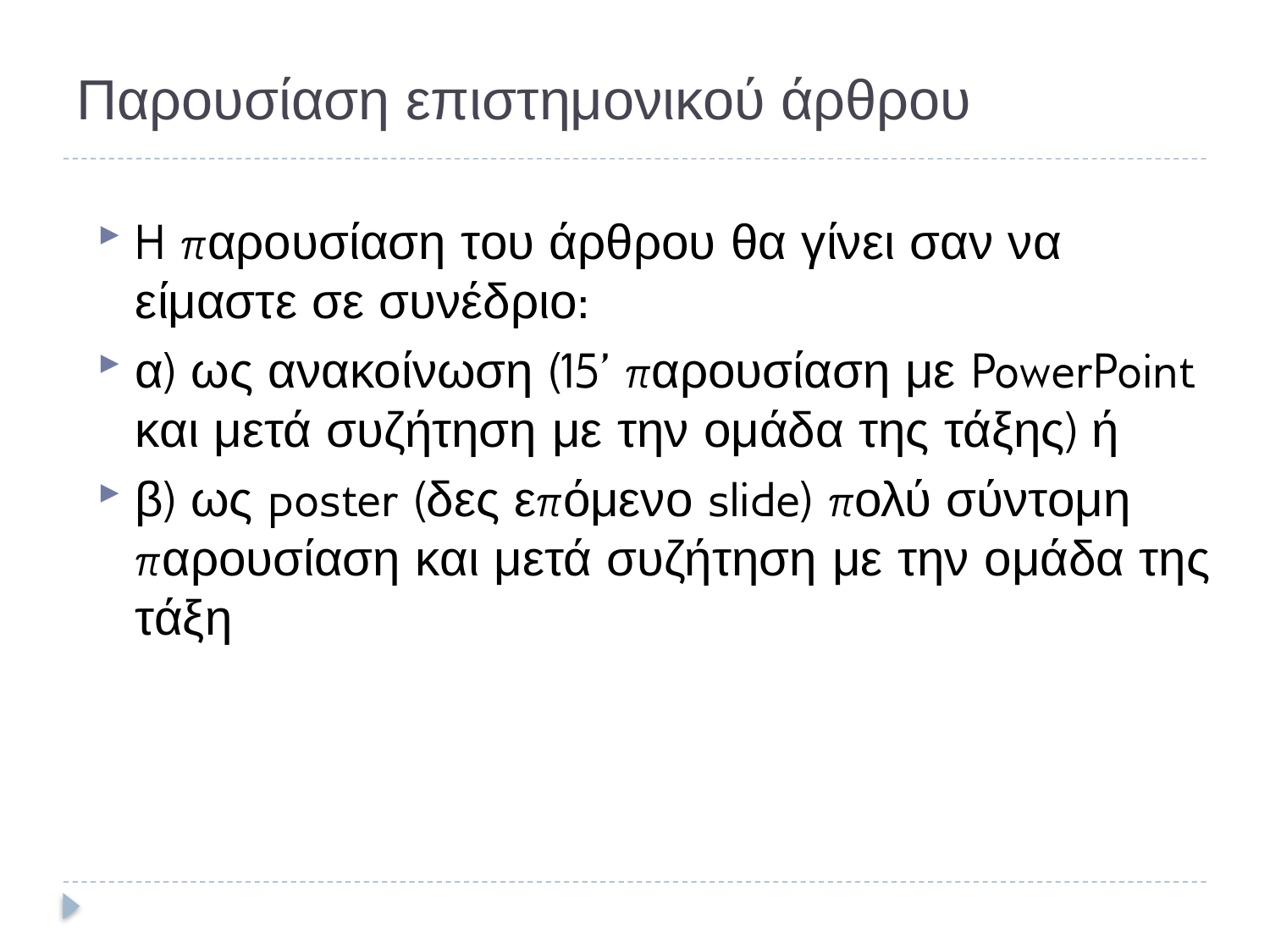

# Παρουσίαση επιστημονικού άρθρου
H παρουσίαση του άρθρου θα γίνει σαν να είμαστε σε συνέδριο:
α) ως ανακοίνωση (15’ παρουσίαση με PowerPoint και μετά συζήτηση με την ομάδα της τάξης) ή
β) ως poster (δες επόμενο slide) πολύ σύντομη παρουσίαση και μετά συζήτηση με την ομάδα της τάξη